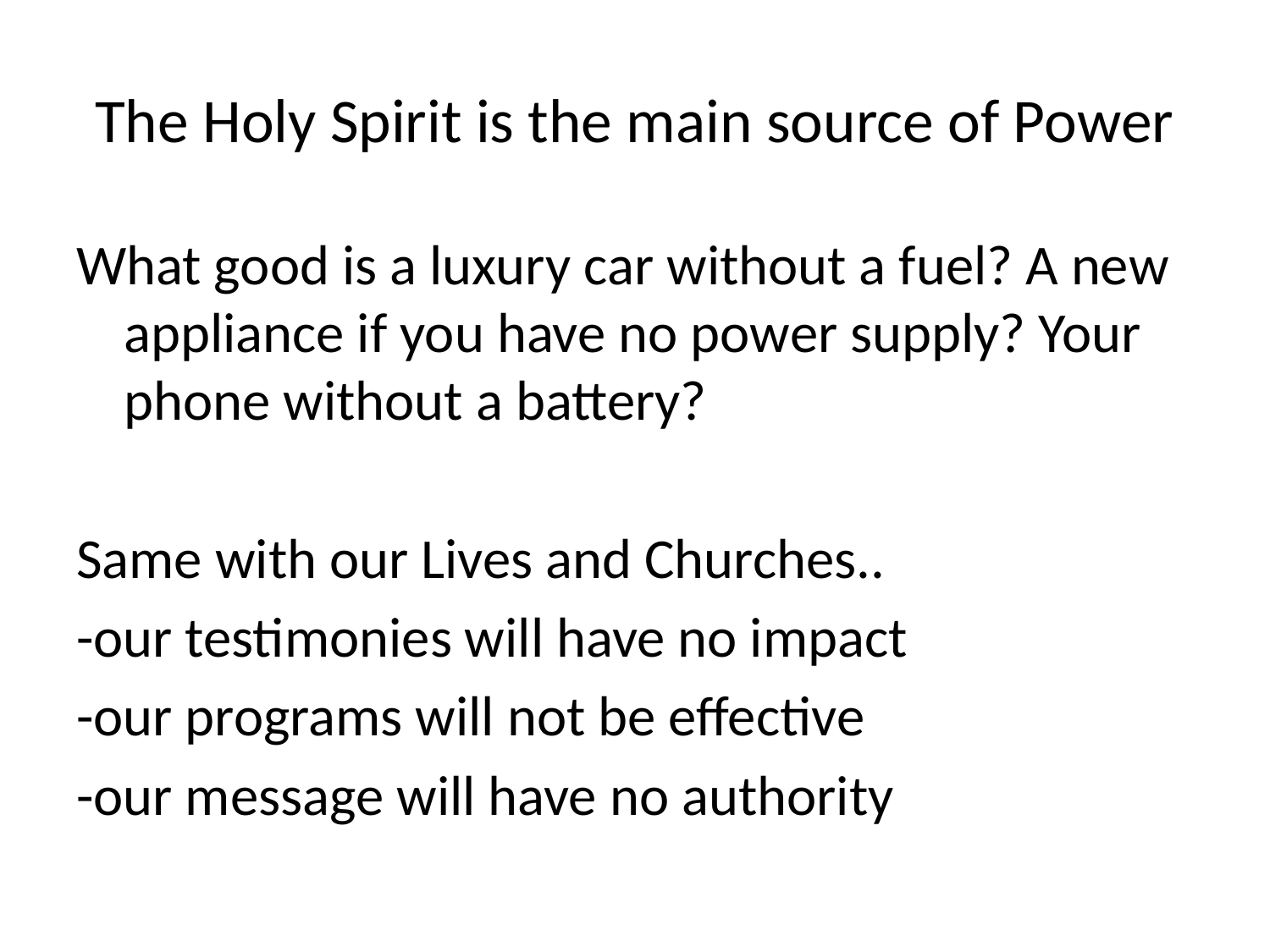

# The Holy Spirit is the main source of Power
What good is a luxury car without a fuel? A new appliance if you have no power supply? Your phone without a battery?

Same with our Lives and Churches..
-our testimonies will have no impact
-our programs will not be effective
-our message will have no authority